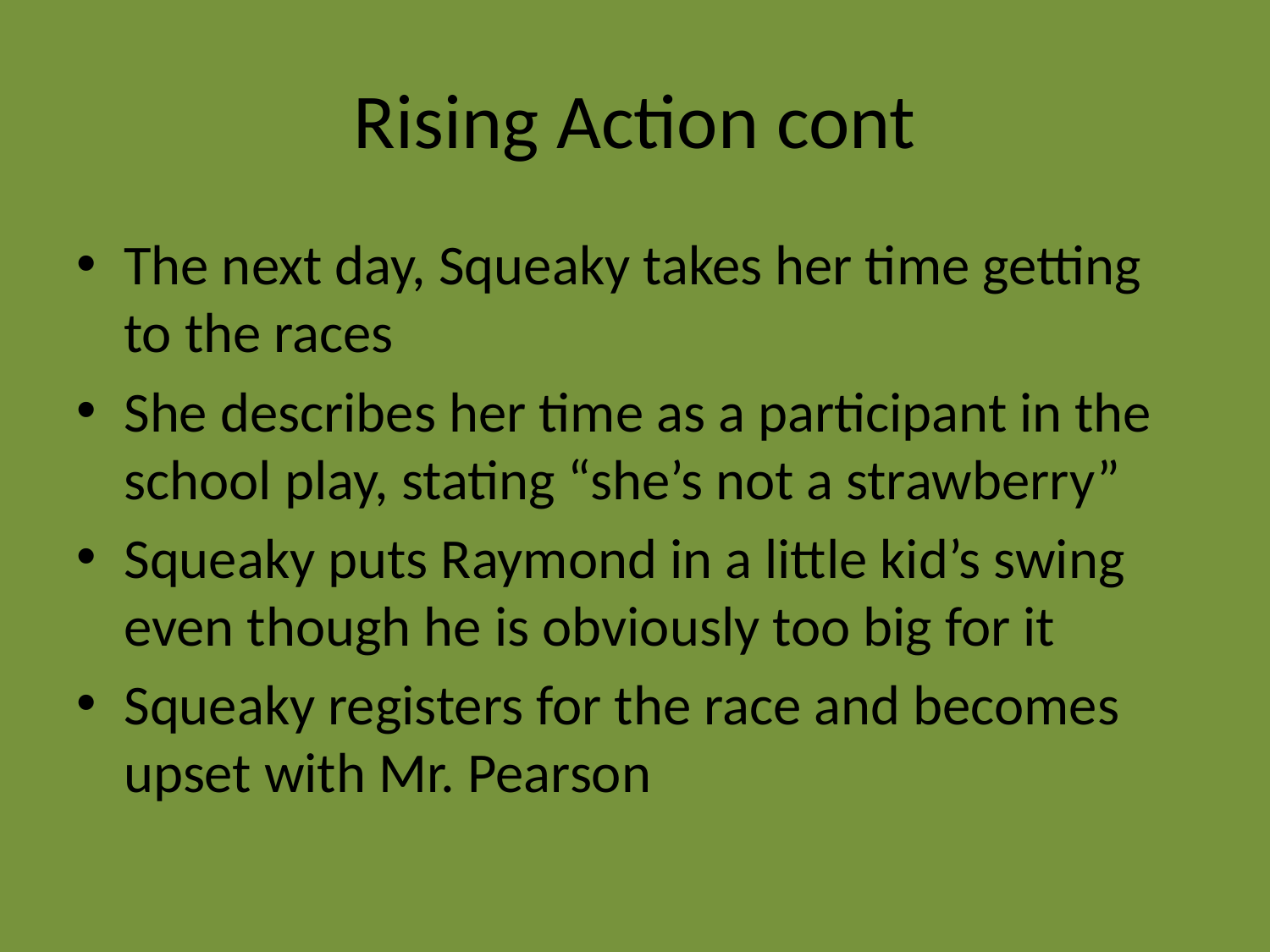

# Rising Action cont
The next day, Squeaky takes her time getting to the races
She describes her time as a participant in the school play, stating “she’s not a strawberry”
Squeaky puts Raymond in a little kid’s swing even though he is obviously too big for it
Squeaky registers for the race and becomes upset with Mr. Pearson